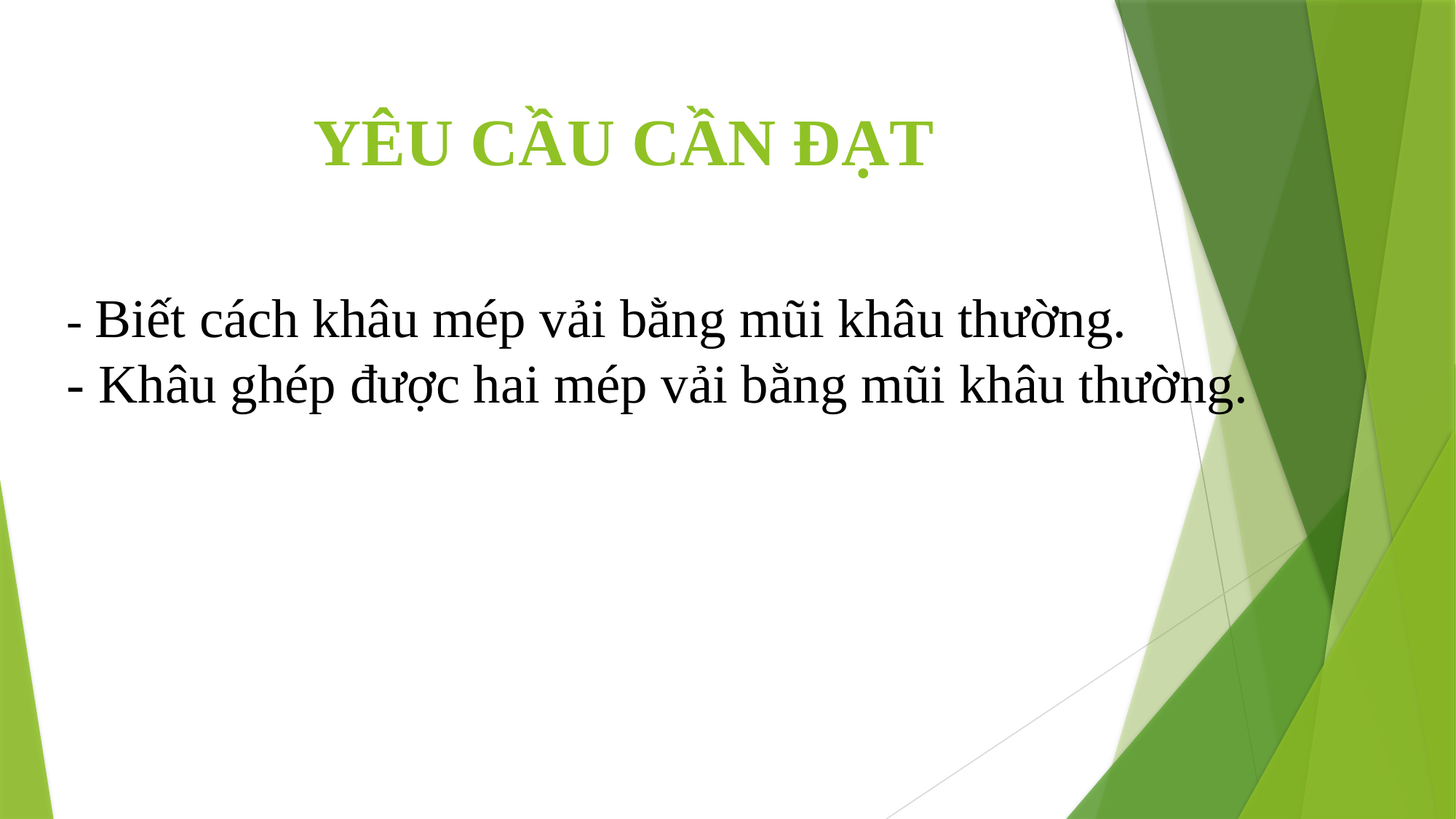

# YÊU CẦU CẦN ĐẠT
- Biết cách khâu mép vải bằng mũi khâu thường.
- Khâu ghép được hai mép vải bằng mũi khâu thường.